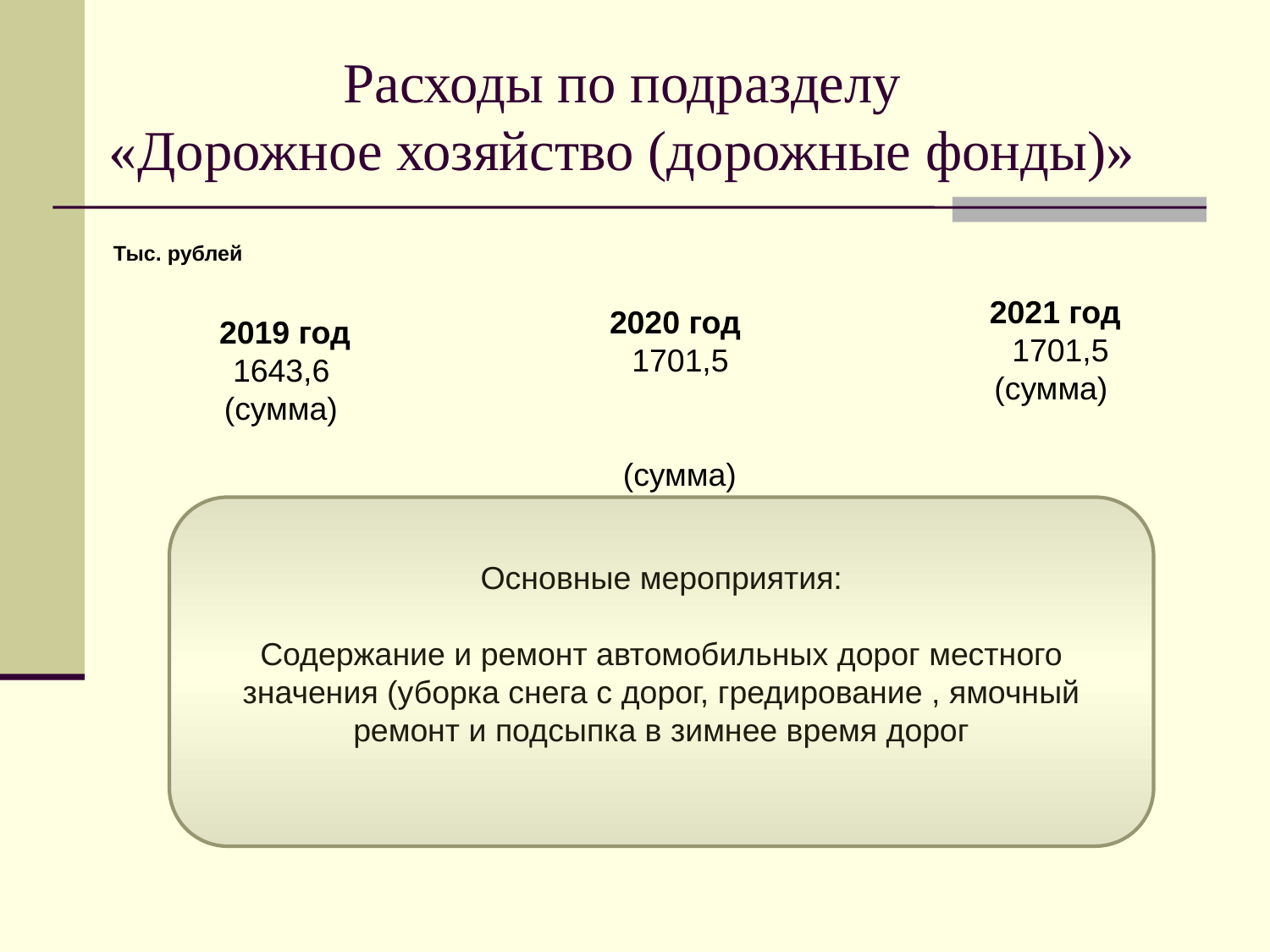

# Расходы по подразделу «Дорожное хозяйство (дорожные фонды)»
Тыс. рублей

2021 год
              1701,5
            (сумма)
2020 год
              1701,5
             (сумма)
2019 год
             1643,6
            (сумма)
Основные мероприятия:

Содержание и ремонт автомобильных дорог местного значения (уборка снега с дорог, гредирование , ямочный ремонт и подсыпка в зимнее время дорог